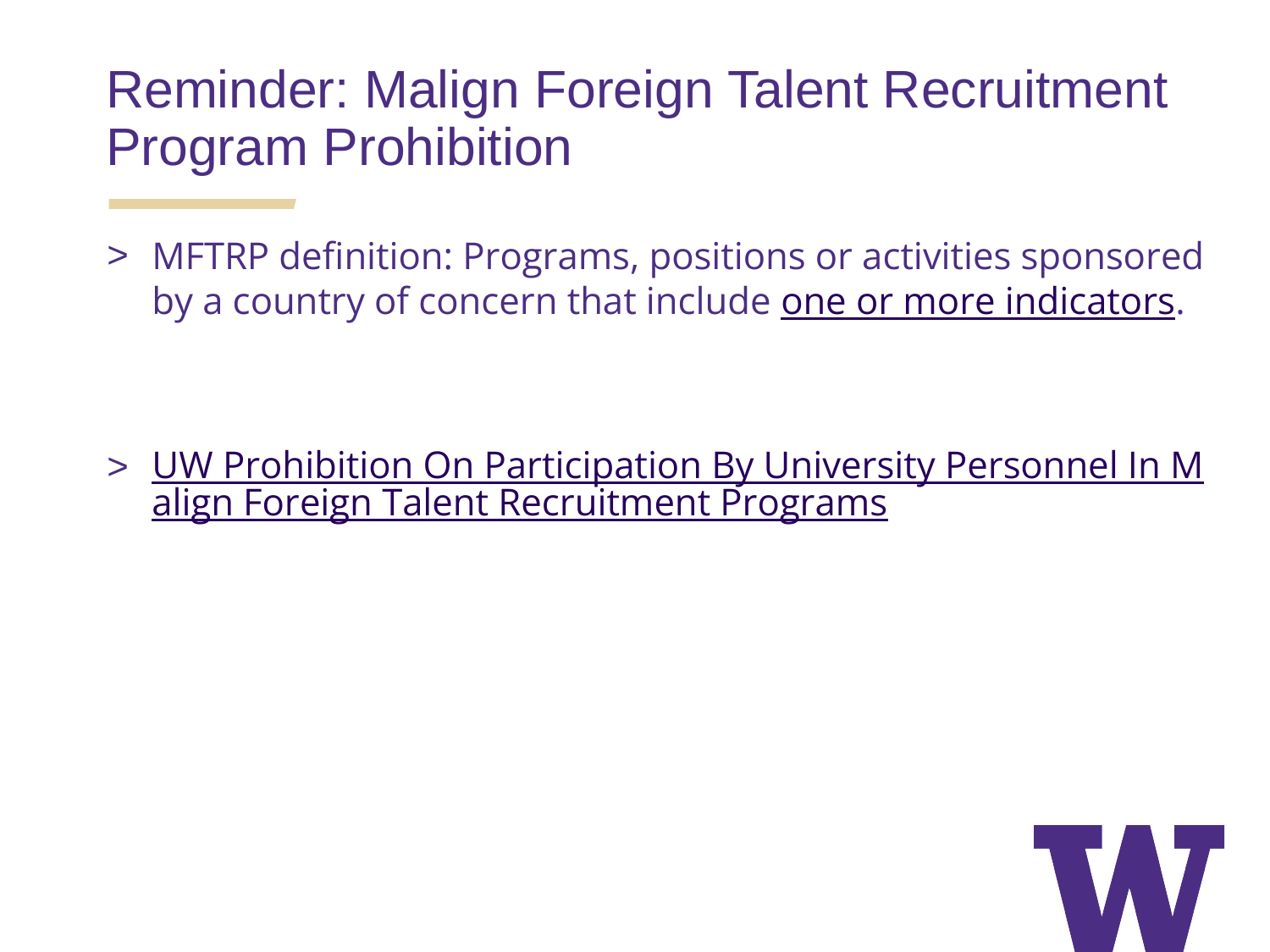

# Reminder: Malign Foreign Talent Recruitment Program Prohibition
MFTRP definition: Programs, positions or activities sponsored by a country of concern that include one or more indicators. ​

UW Prohibition On Participation By University Personnel In Malign Foreign Talent Recruitment Programs